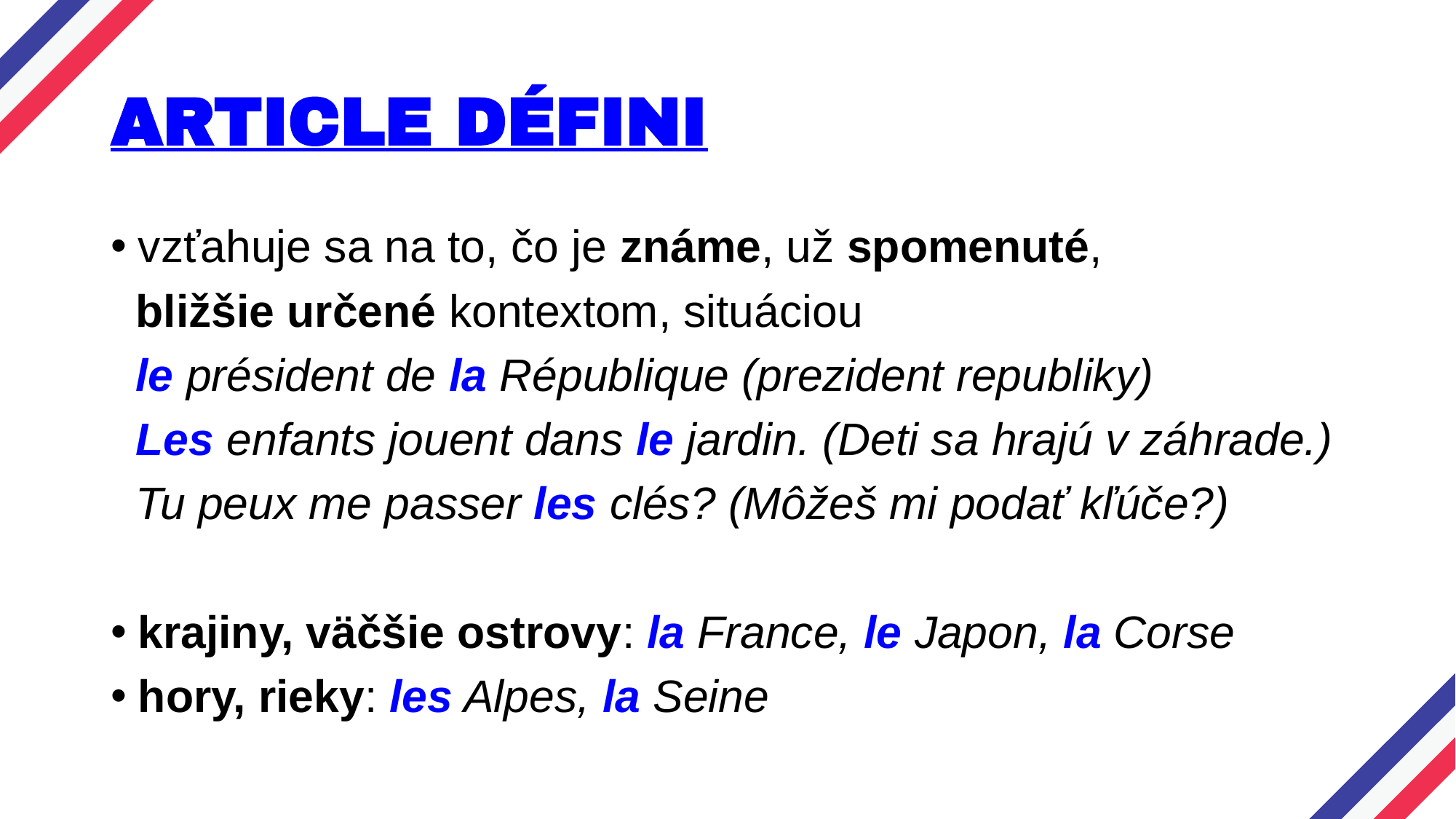

# ARTICLE DÉFINI
vzťahuje sa na to, čo je známe, už spomenuté,
  bližšie určené kontextom, situáciou
  le président de la République (prezident republiky)
  Les enfants jouent dans le jardin. (Deti sa hrajú v záhrade.)
  Tu peux me passer les clés? (Môžeš mi podať kľúče?)

krajiny, väčšie ostrovy: la France, le Japon, la Corse
hory, rieky: les Alpes, la Seine